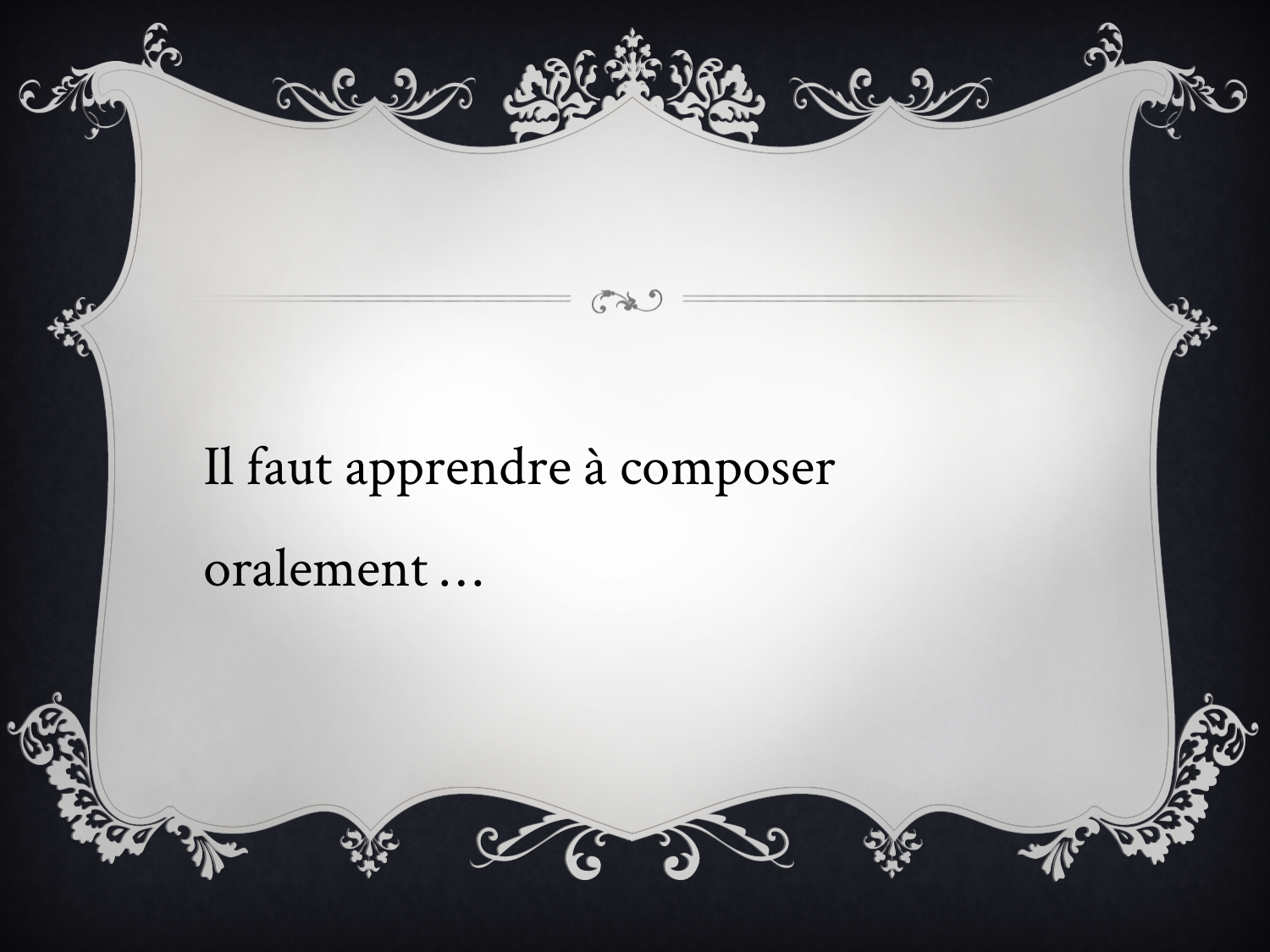

Il faut apprendre à composer oralement …